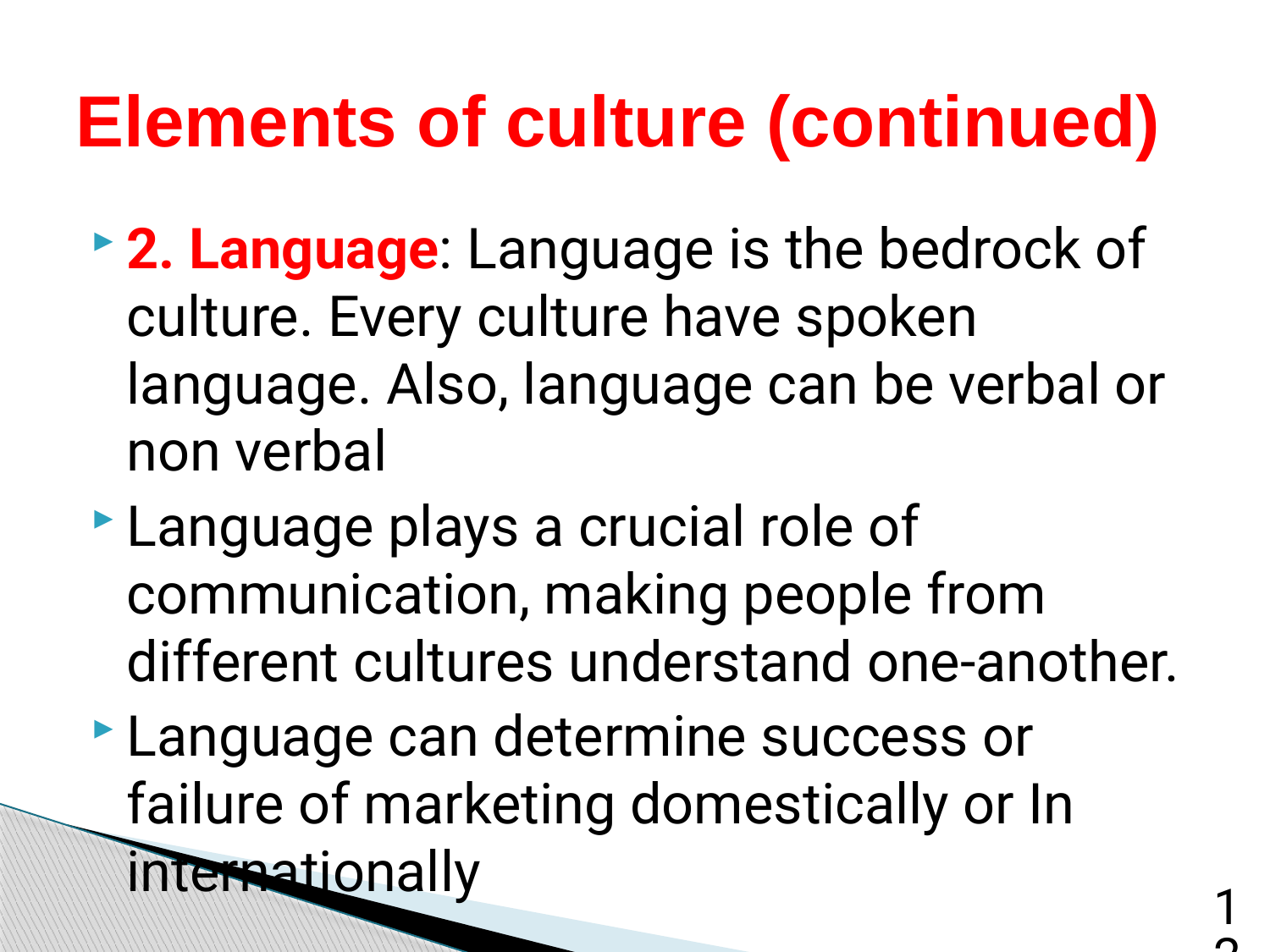

# Elements of culture (continued)
2. Language: Language is the bedrock of culture. Every culture have spoken language. Also, language can be verbal or non verbal
Language plays a crucial role of communication, making people from different cultures understand one-another.
Language can determine success or failure of marketing domestically or In internationally
12